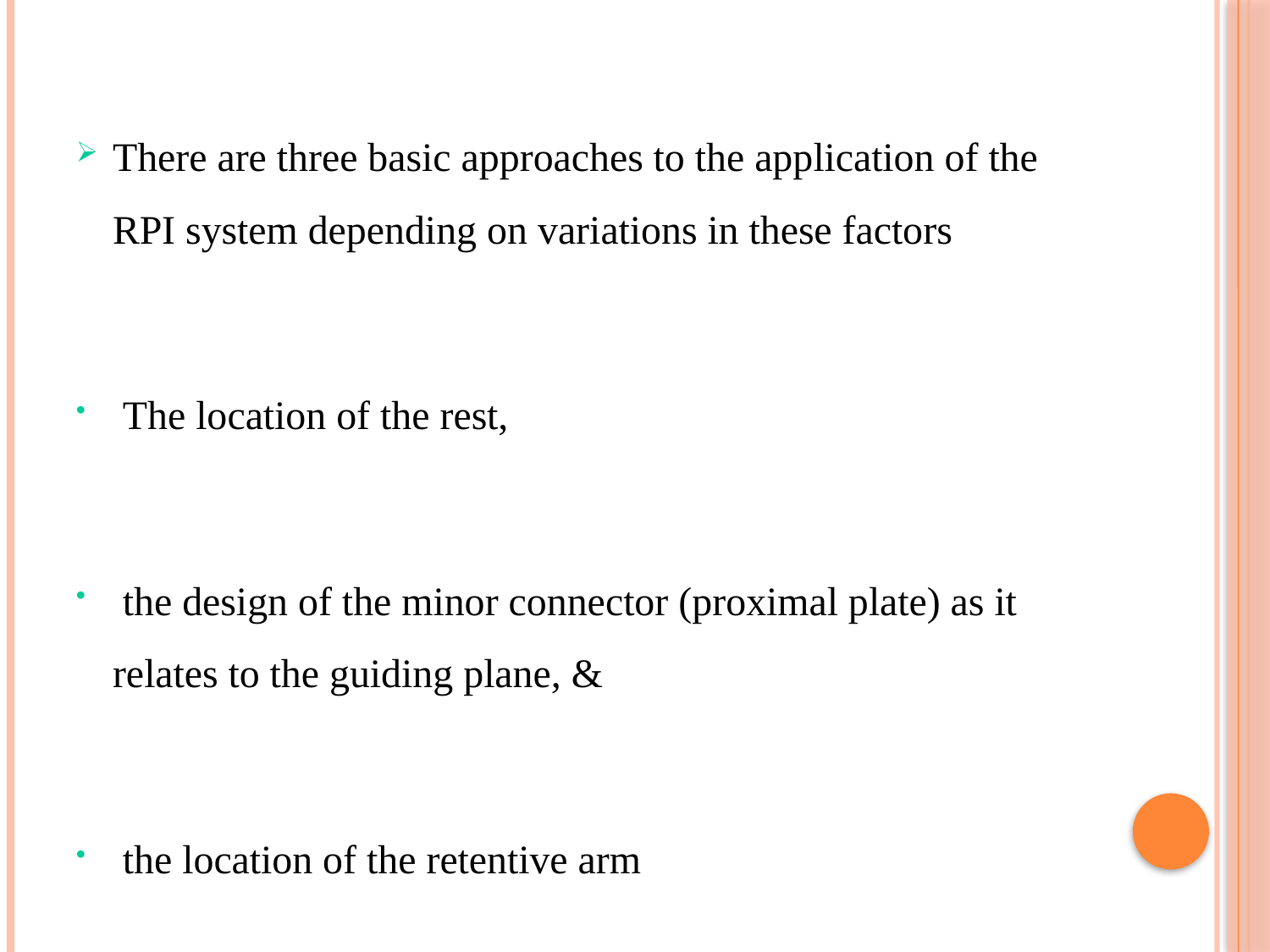

There are three basic approaches to the application of the RPI system depending on variations in these factors

 The location of the rest,

 the design of the minor connector (proximal plate) as it relates to the guiding plane, &

 the location of the retentive arm